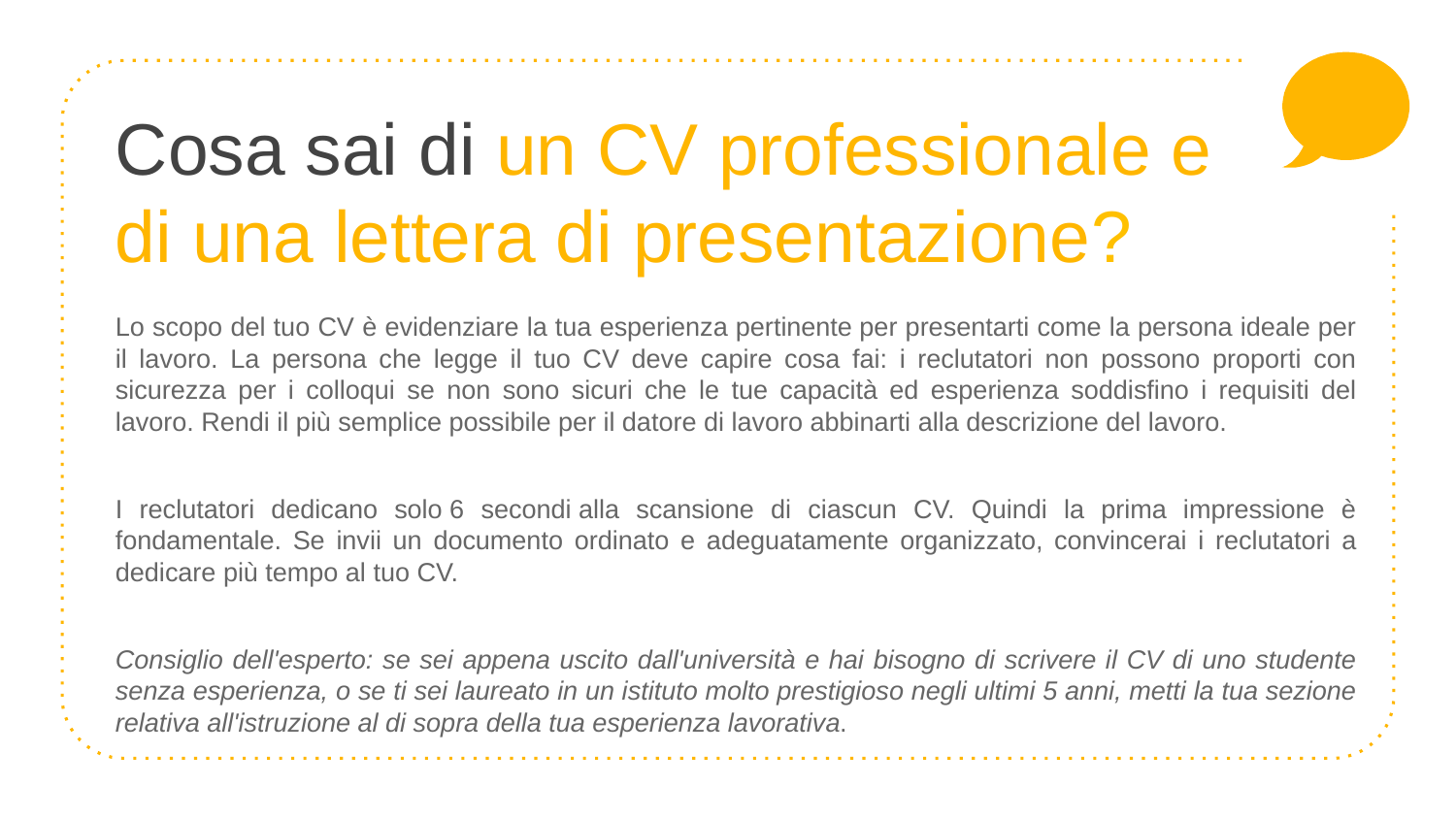

# Cosa sai di un CV professionale e di una lettera di presentazione?
Lo scopo del tuo CV è evidenziare la tua esperienza pertinente per presentarti come la persona ideale per il lavoro. La persona che legge il tuo CV deve capire cosa fai: i reclutatori non possono proporti con sicurezza per i colloqui se non sono sicuri che le tue capacità ed esperienza soddisfino i requisiti del lavoro. Rendi il più semplice possibile per il datore di lavoro abbinarti alla descrizione del lavoro.

I reclutatori dedicano solo 6 secondi alla scansione di ciascun CV. Quindi la prima impressione è fondamentale. Se invii un documento ordinato e adeguatamente organizzato, convincerai i reclutatori a dedicare più tempo al tuo CV.

Consiglio dell'esperto: se sei appena uscito dall'università e hai bisogno di scrivere il CV di uno studente senza esperienza, o se ti sei laureato in un istituto molto prestigioso negli ultimi 5 anni, metti la tua sezione relativa all'istruzione al di sopra della tua esperienza lavorativa.